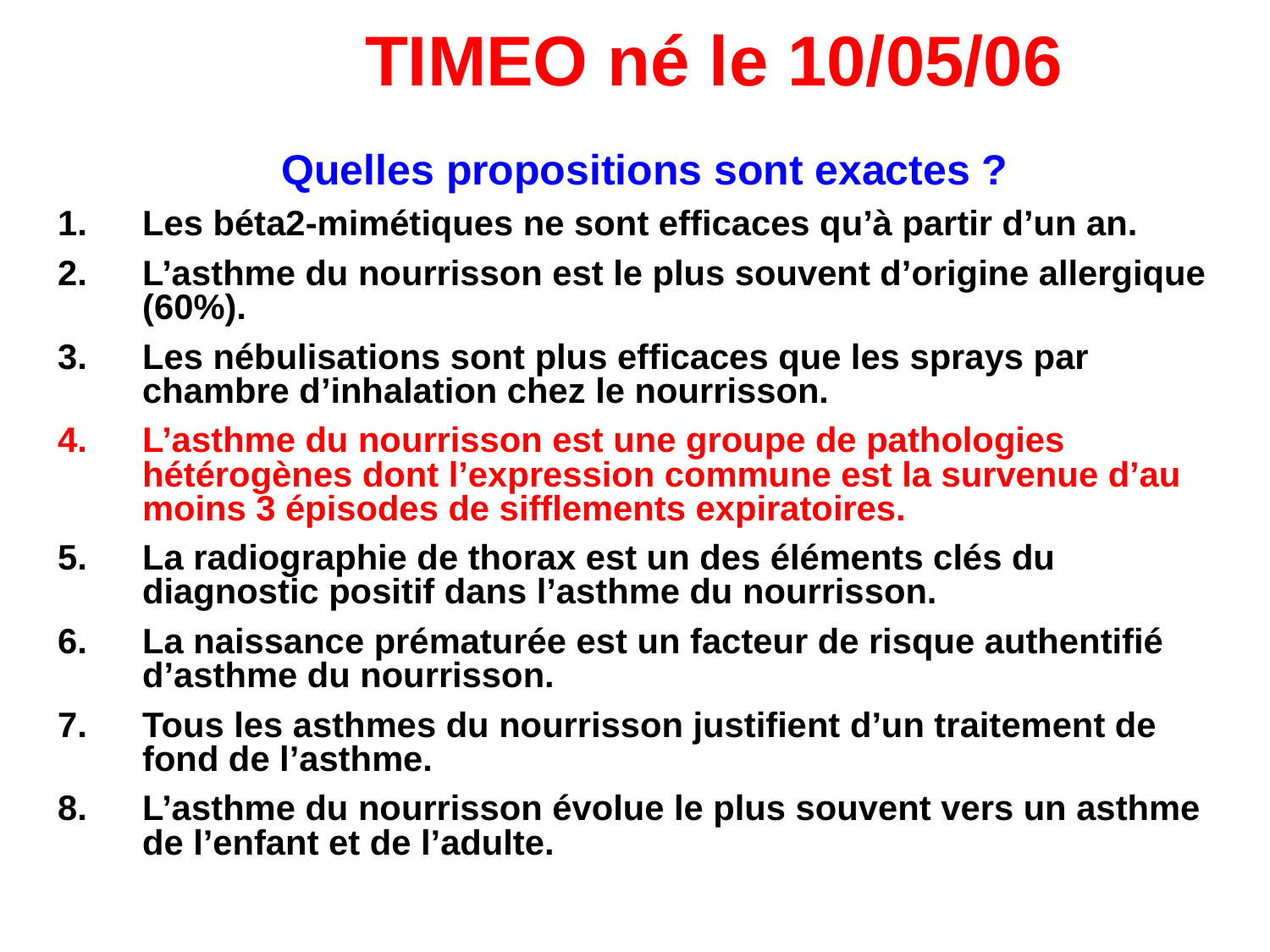

# TIMEO né le 10/05/06
Quelles propositions sont exactes ?
Les béta2-mimétiques ne sont efficaces qu’à partir d’un an.
L’asthme du nourrisson est le plus souvent d’origine allergique (60%).
Les nébulisations sont plus efficaces que les sprays par chambre d’inhalation chez le nourrisson.
L’asthme du nourrisson est une groupe de pathologies hétérogènes dont l’expression commune est la survenue d’au moins 3 épisodes de sifflements expiratoires.
La radiographie de thorax est un des éléments clés du diagnostic positif dans l’asthme du nourrisson.
La naissance prématurée est un facteur de risque authentifié d’asthme du nourrisson.
Tous les asthmes du nourrisson justifient d’un traitement de fond de l’asthme.
L’asthme du nourrisson évolue le plus souvent vers un asthme de l’enfant et de l’adulte.